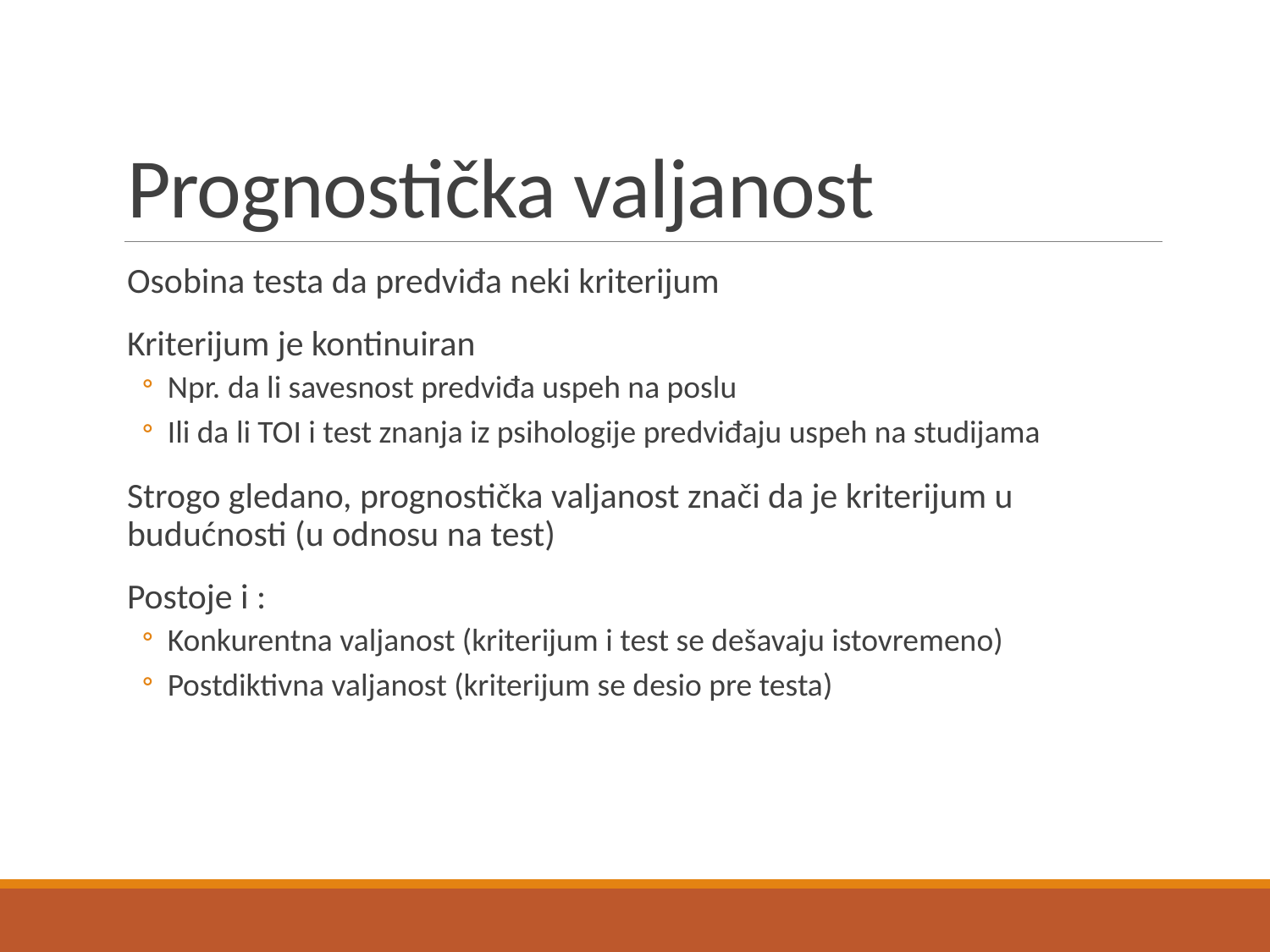

# Prognostička valjanost
Osobina testa da predviđa neki kriterijum
Kriterijum je kontinuiran
Npr. da li savesnost predviđa uspeh na poslu
Ili da li TOI i test znanja iz psihologije predviđaju uspeh na studijama
Strogo gledano, prognostička valjanost znači da je kriterijum u budućnosti (u odnosu na test)
Postoje i :
Konkurentna valjanost (kriterijum i test se dešavaju istovremeno)
Postdiktivna valjanost (kriterijum se desio pre testa)